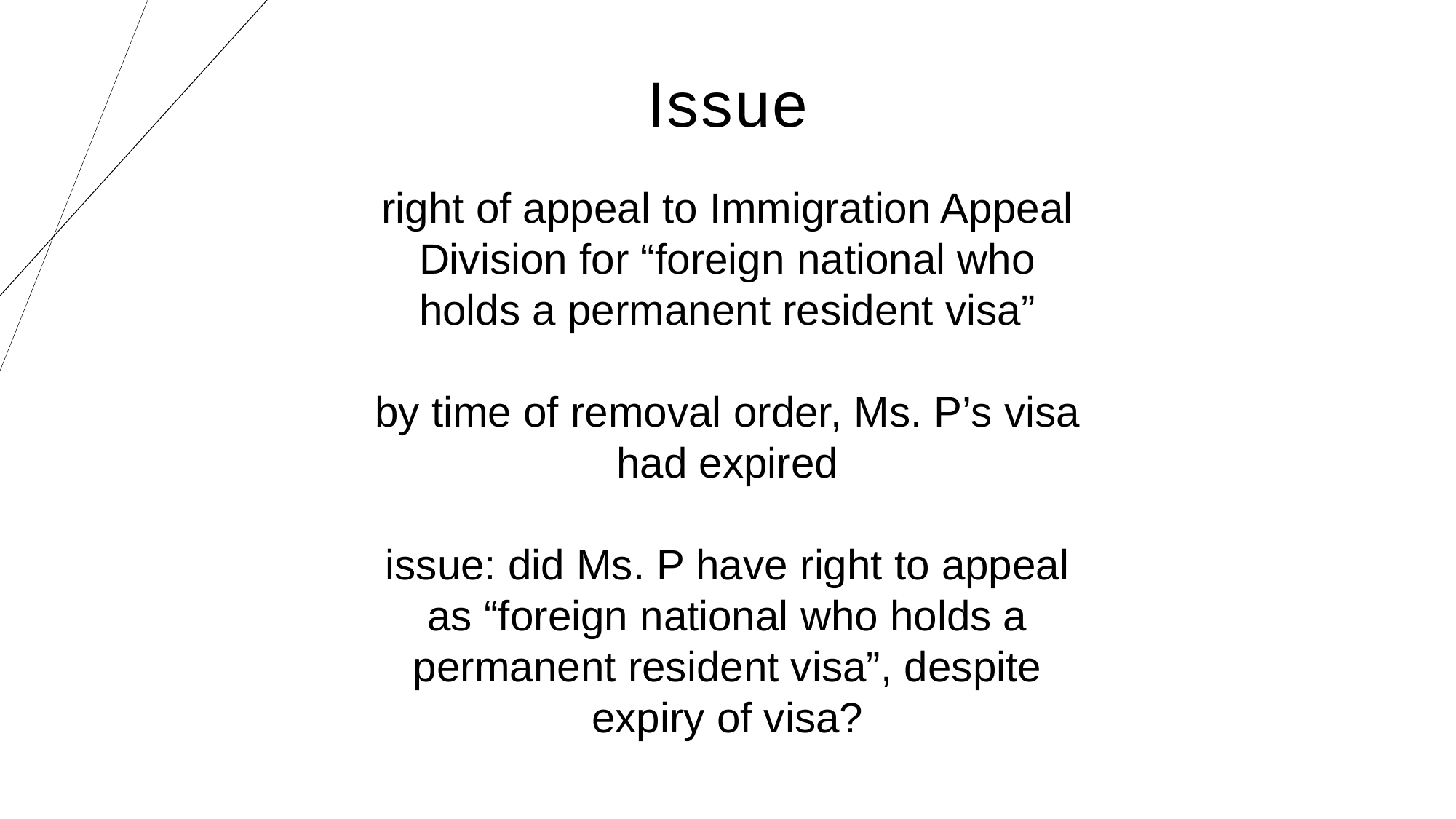

Issue
right of appeal to Immigration Appeal Division for “foreign national who holds a permanent resident visa”

by time of removal order, Ms. P’s visa had expired

issue: did Ms. P have right to appeal as “foreign national who holds a permanent resident visa”, despite expiry of visa?